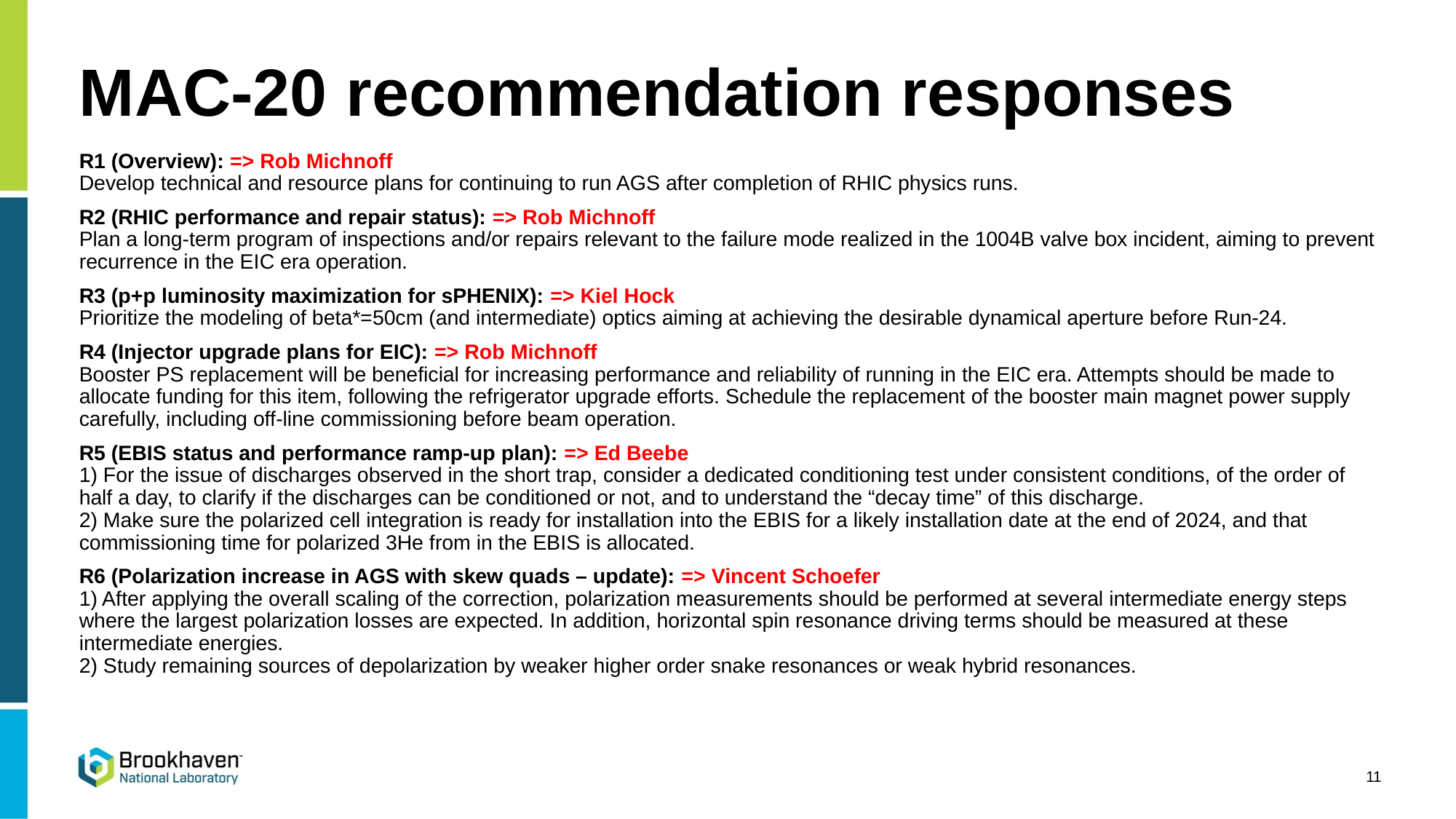

# MAC-20 recommendation responses
R1 (Overview): => Rob Michnoff
Develop technical and resource plans for continuing to run AGS after completion of RHIC physics runs.
R2 (RHIC performance and repair status): => Rob Michnoff
Plan a long-term program of inspections and/or repairs relevant to the failure mode realized in the 1004B valve box incident, aiming to prevent recurrence in the EIC era operation.
R3 (p+p luminosity maximization for sPHENIX): => Kiel Hock
Prioritize the modeling of beta*=50cm (and intermediate) optics aiming at achieving the desirable dynamical aperture before Run-24.
R4 (Injector upgrade plans for EIC): => Rob Michnoff
Booster PS replacement will be beneficial for increasing performance and reliability of running in the EIC era. Attempts should be made to allocate funding for this item, following the refrigerator upgrade efforts. Schedule the replacement of the booster main magnet power supply carefully, including off-line commissioning before beam operation.
R5 (EBIS status and performance ramp-up plan): => Ed Beebe
1) For the issue of discharges observed in the short trap, consider a dedicated conditioning test under consistent conditions, of the order of half a day, to clarify if the discharges can be conditioned or not, and to understand the “decay time” of this discharge.
2) Make sure the polarized cell integration is ready for installation into the EBIS for a likely installation date at the end of 2024, and that commissioning time for polarized 3He from in the EBIS is allocated.
R6 (Polarization increase in AGS with skew quads – update): => Vincent Schoefer
1) After applying the overall scaling of the correction, polarization measurements should be performed at several intermediate energy steps where the largest polarization losses are expected. In addition, horizontal spin resonance driving terms should be measured at these intermediate energies.
2) Study remaining sources of depolarization by weaker higher order snake resonances or weak hybrid resonances.

11